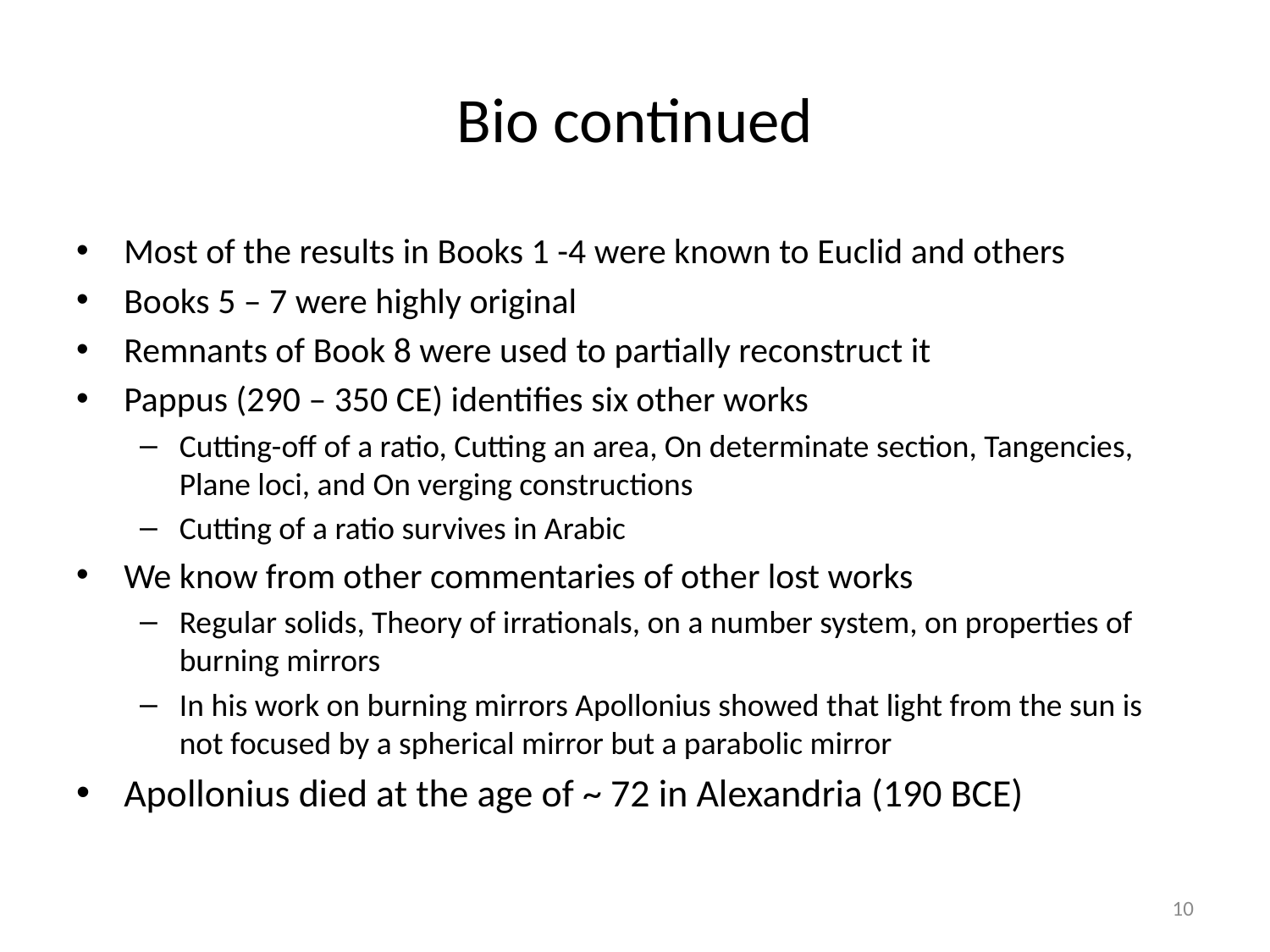

# Bio continued
Most of the results in Books 1 -4 were known to Euclid and others
Books 5 – 7 were highly original
Remnants of Book 8 were used to partially reconstruct it
Pappus (290 – 350 CE) identifies six other works
Cutting-off of a ratio, Cutting an area, On determinate section, Tangencies, Plane loci, and On verging constructions
Cutting of a ratio survives in Arabic
We know from other commentaries of other lost works
Regular solids, Theory of irrationals, on a number system, on properties of burning mirrors
In his work on burning mirrors Apollonius showed that light from the sun is not focused by a spherical mirror but a parabolic mirror
Apollonius died at the age of ~ 72 in Alexandria (190 BCE)

10